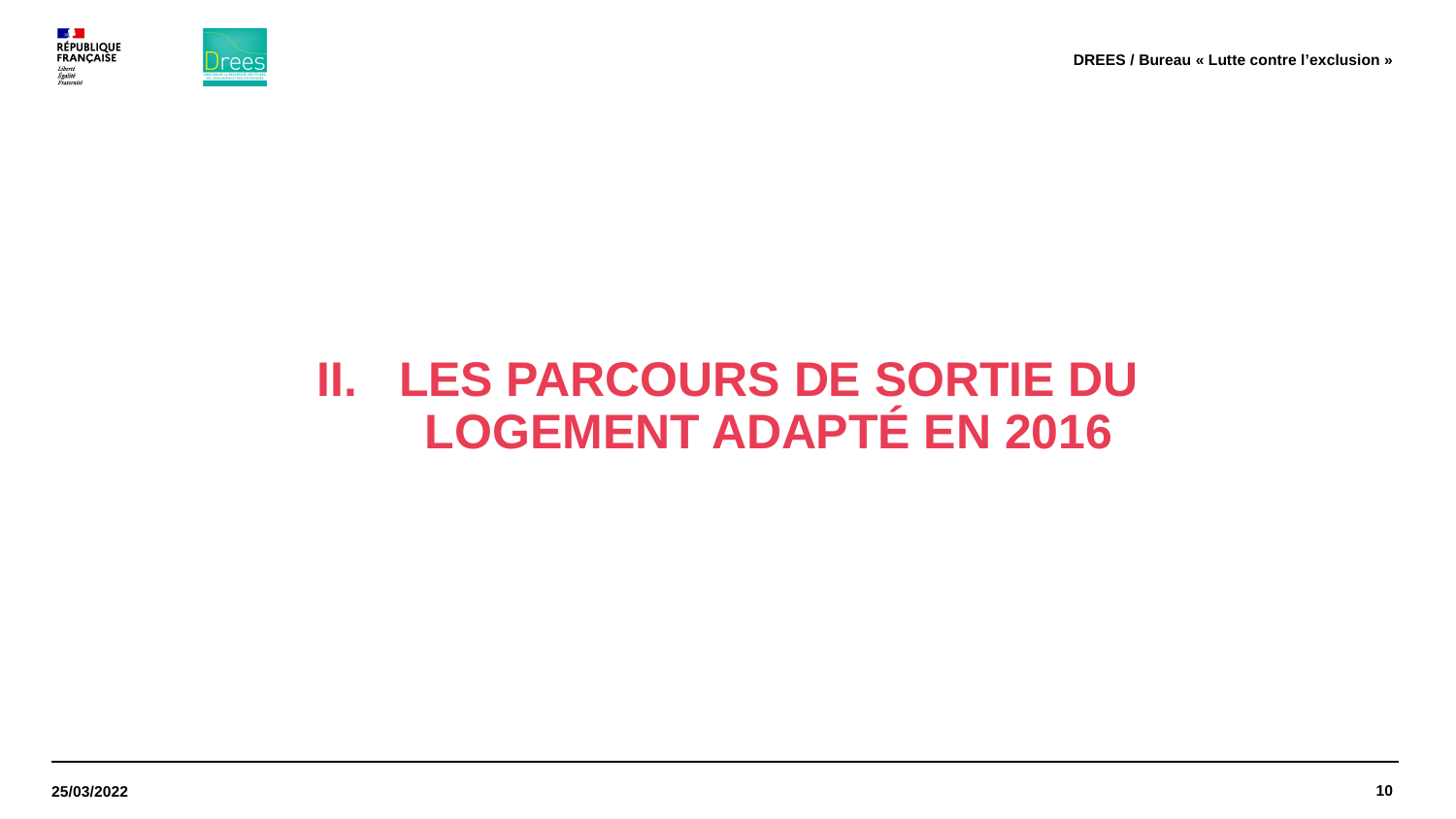

DREES / Bureau « Lutte contre l’exclusion »
LES PARCOURS DE SORTIE DU LOGEMENT ADAPTÉ EN 2016
10
25/03/2022